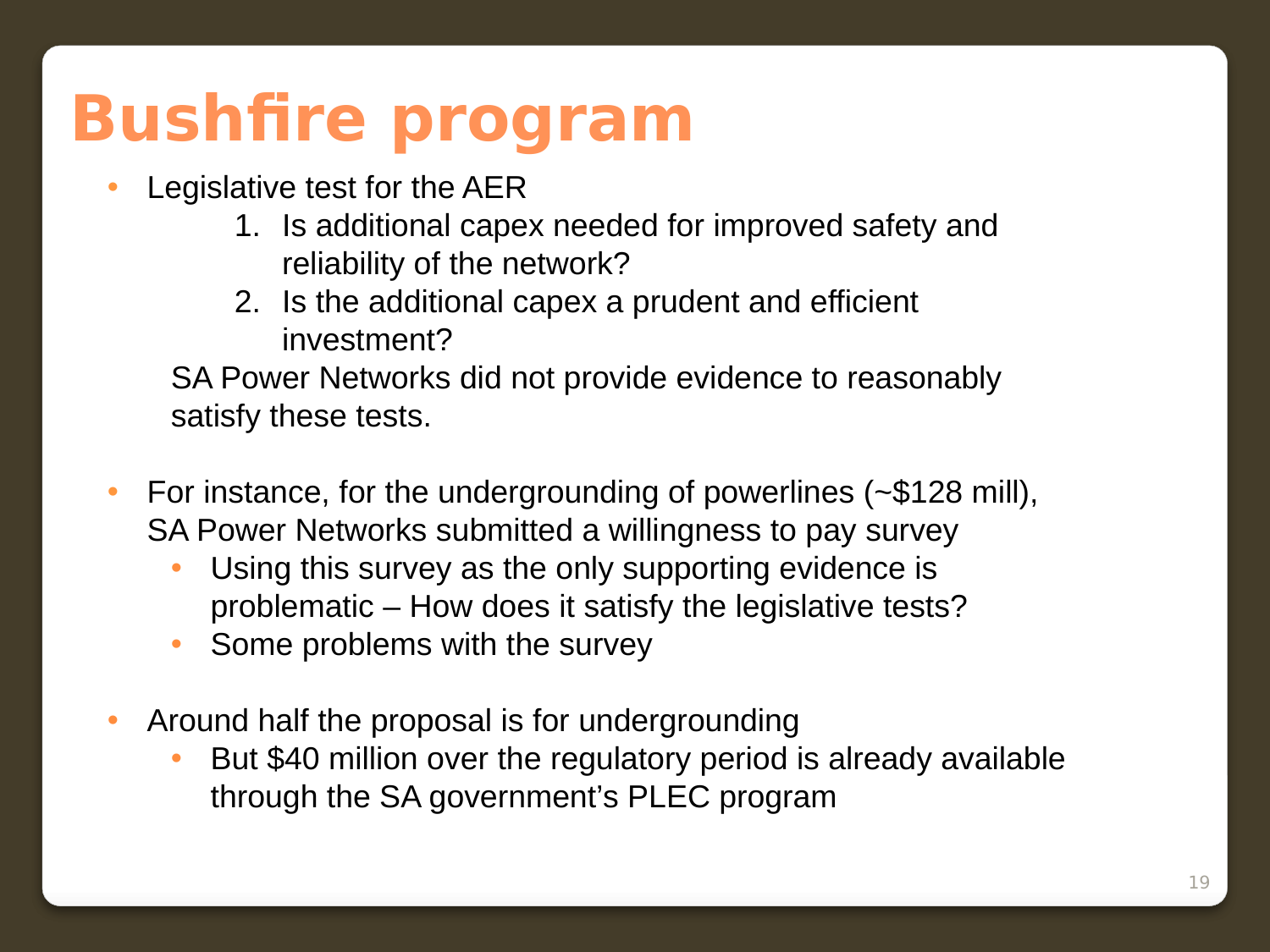

Bushfire program
Legislative test for the AER
Is additional capex needed for improved safety and reliability of the network?
Is the additional capex a prudent and efficient investment?
SA Power Networks did not provide evidence to reasonably satisfy these tests.

For instance, for the undergrounding of powerlines (~$128 mill), SA Power Networks submitted a willingness to pay survey
Using this survey as the only supporting evidence is problematic – How does it satisfy the legislative tests?
Some problems with the survey

Around half the proposal is for undergrounding
But $40 million over the regulatory period is already available through the SA government’s PLEC program

19